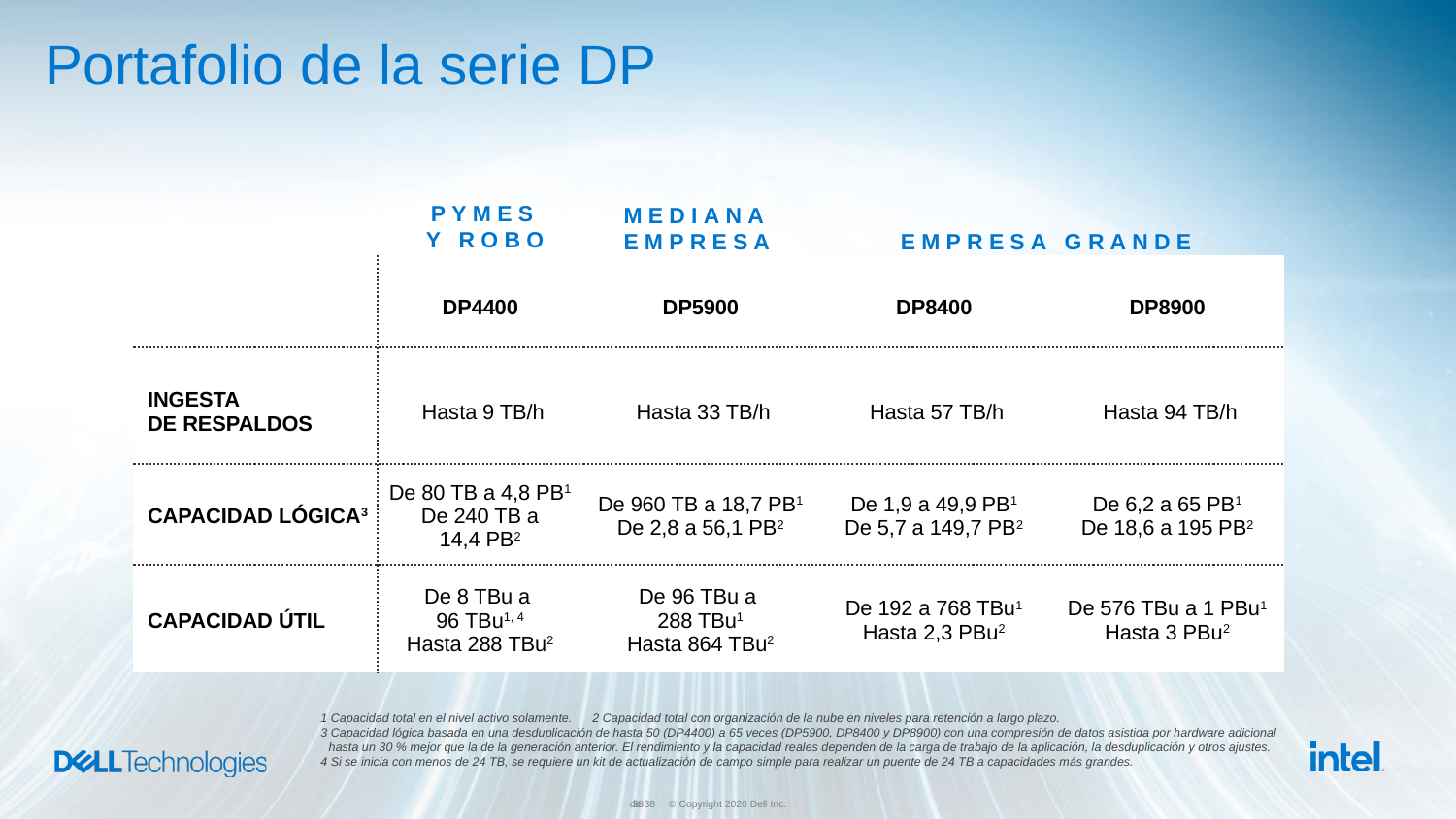

# Portafolio de la serie DP
PYMES
Y ROBO
MEDIANA
EMPRESA
EMPRESA GRANDE
|  | DP4400 | DP5900 | DP8400 | DP8900 |
| --- | --- | --- | --- | --- |
| INGESTA DE RESPALDOS | Hasta 9 TB/h | Hasta 33 TB/h | Hasta 57 TB/h | Hasta 94 TB/h |
| CAPACIDAD LÓGICA3 | De 80 TB a 4,8 PB1 De 240 TB a 14,4 PB2 | De 960 TB a 18,7 PB1 De 2,8 a 56,1 PB2 | De 1,9 a 49,9 PB1 De 5,7 a 149,7 PB2 | De 6,2 a 65 PB1 De 18,6 a 195 PB2 |
| CAPACIDAD ÚTIL | De 8 TBu a 96 TBu1, 4 Hasta 288 TBu2 | De 96 TBu a 288 TBu1 Hasta 864 TBu2 | De 192 a 768 TBu1 Hasta 2,3 PBu2 | De 576 TBu a 1 PBu1 Hasta 3 PBu2 |

1 Capacidad total en el nivel activo solamente.      2 Capacidad total con organización de la nube en niveles para retención a largo plazo.
3 Capacidad lógica basada en una desduplicación de hasta 50 (DP4400) a 65 veces (DP5900, DP8400 y DP8900) con una compresión de datos asistida por hardware adicional hasta un 30 % mejor que la de la generación anterior. El rendimiento y la capacidad reales dependen de la carga de trabajo de la aplicación, la desduplicación y otros ajustes.
4 Si se inicia con menos de 24 TB, se requiere un kit de actualización de campo simple para realizar un puente de 24 TB a capacidades más grandes.